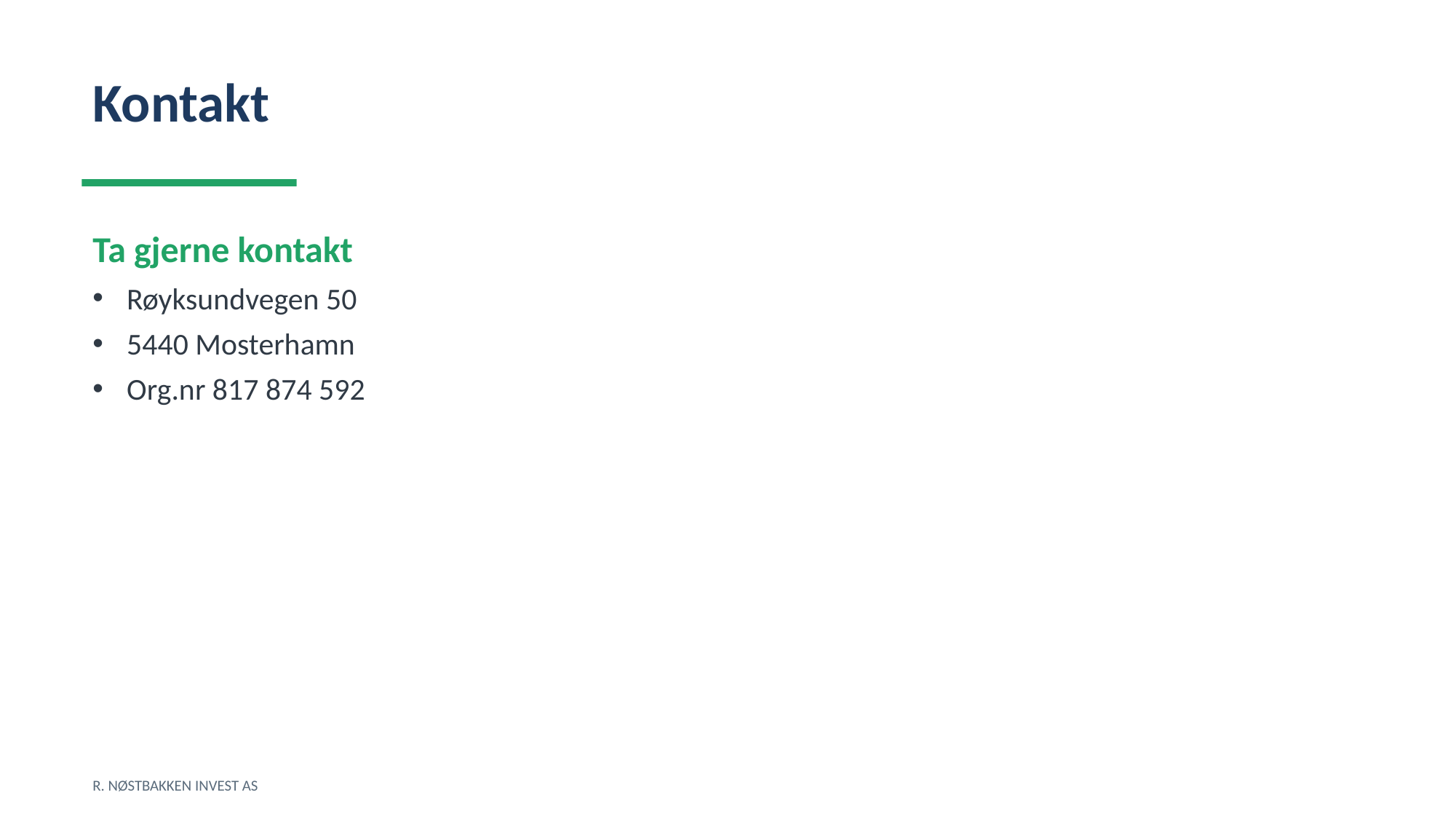

Kontakt

Ta gjerne kontakt
Røyksundvegen 50
5440 Mosterhamn
Org.nr 817 874 592
R. NØSTBAKKEN INVEST AS